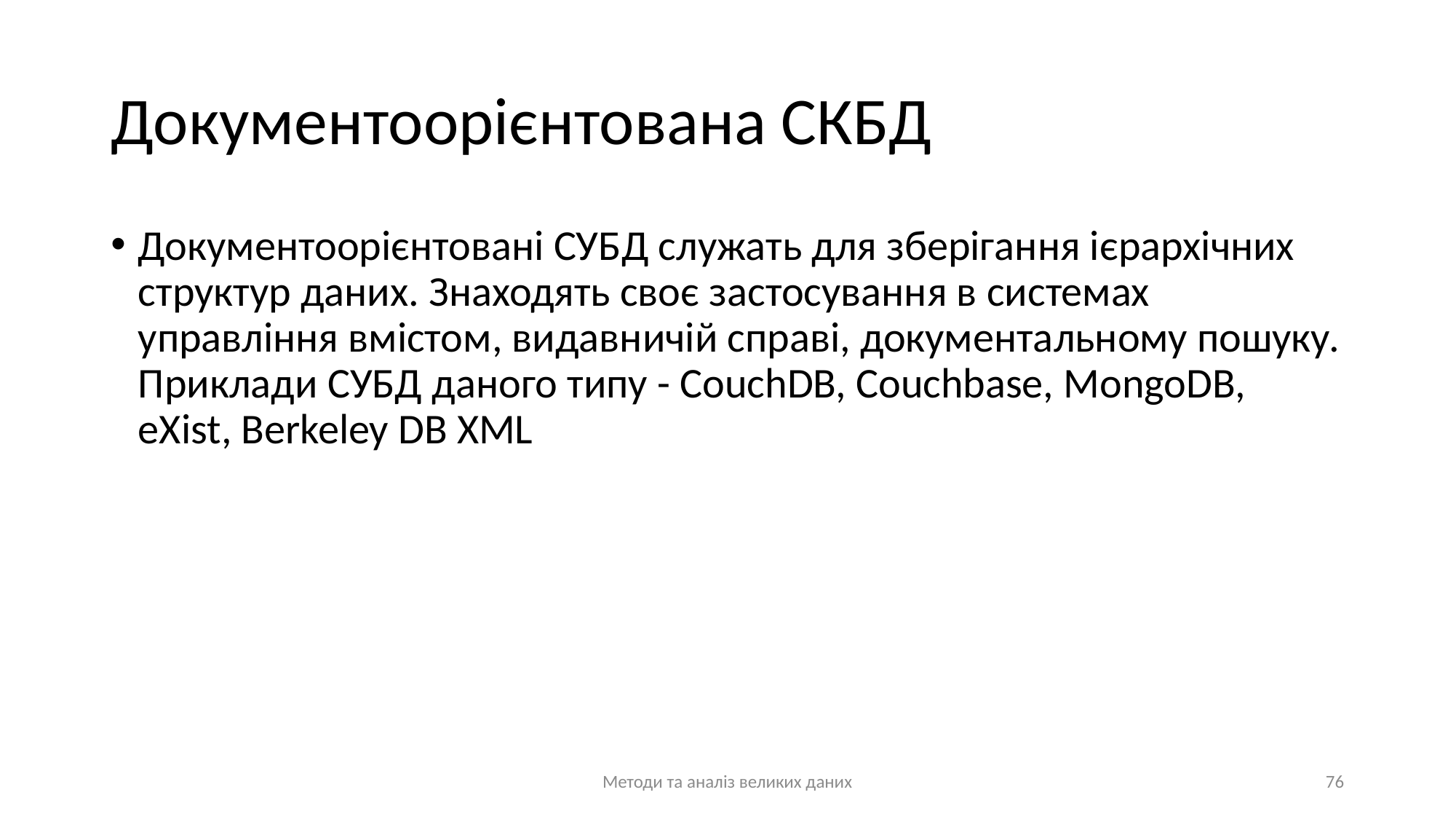

# Документоорієнтована СКБД
Документоорієнтовані СУБД служать для зберігання ієрархічних структур даних. Знаходять своє застосування в системах управління вмістом, видавничій справі, документальному пошуку. Приклади СУБД даного типу - CouchDB, Couchbase, MongoDB, eXist, Berkeley DB XML
Методи та аналіз великих даних
76